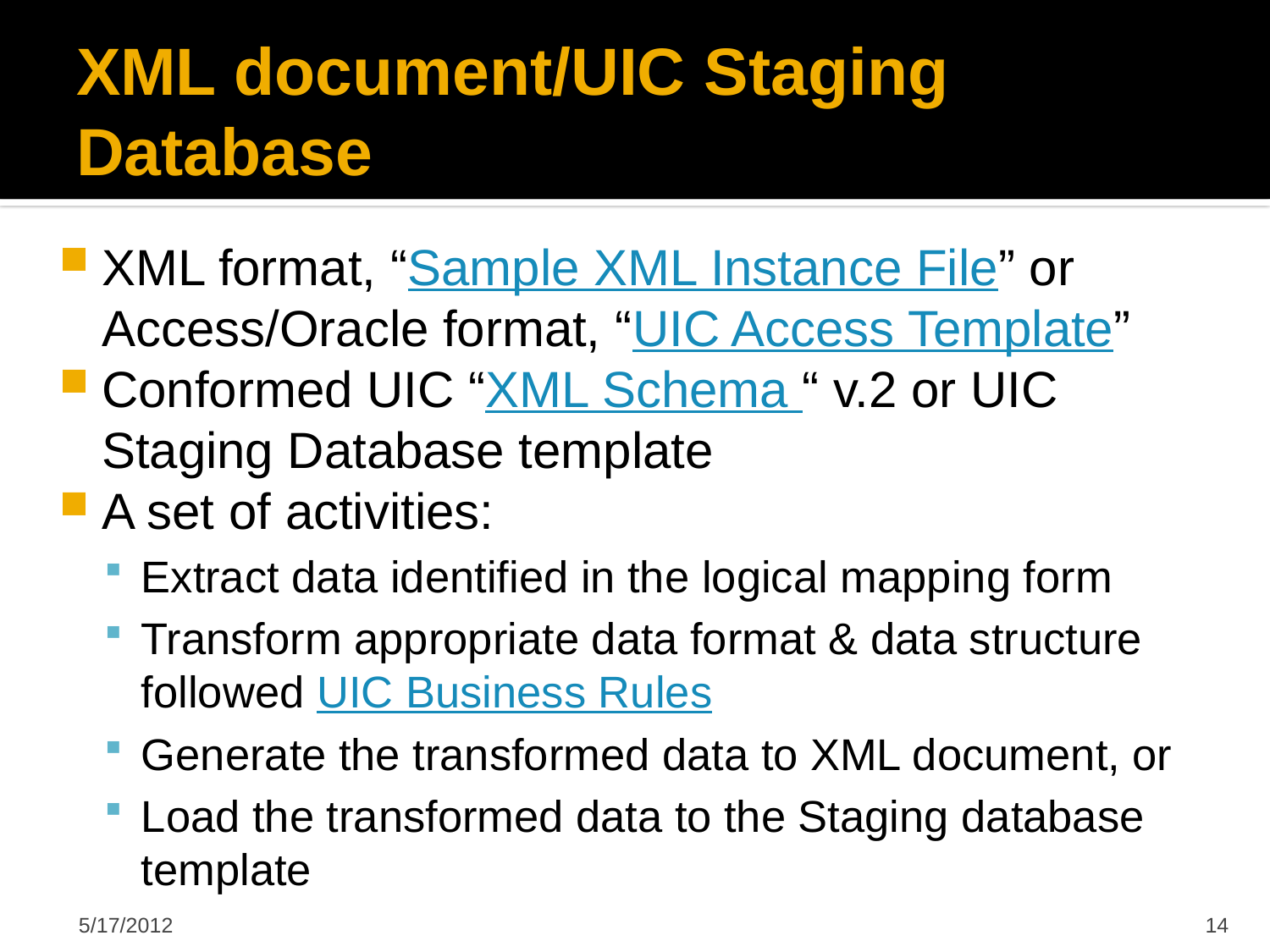

# XML document/UIC Staging Database
XML format, “Sample XML Instance File” or Access/Oracle format, “UIC Access Template”
Conformed UIC “XML Schema “ v.2 or UIC Staging Database template
A set of activities:
Extract data identified in the logical mapping form
Transform appropriate data format & data structure followed UIC Business Rules
Generate the transformed data to XML document, or
Load the transformed data to the Staging database template

5/17/2012
14